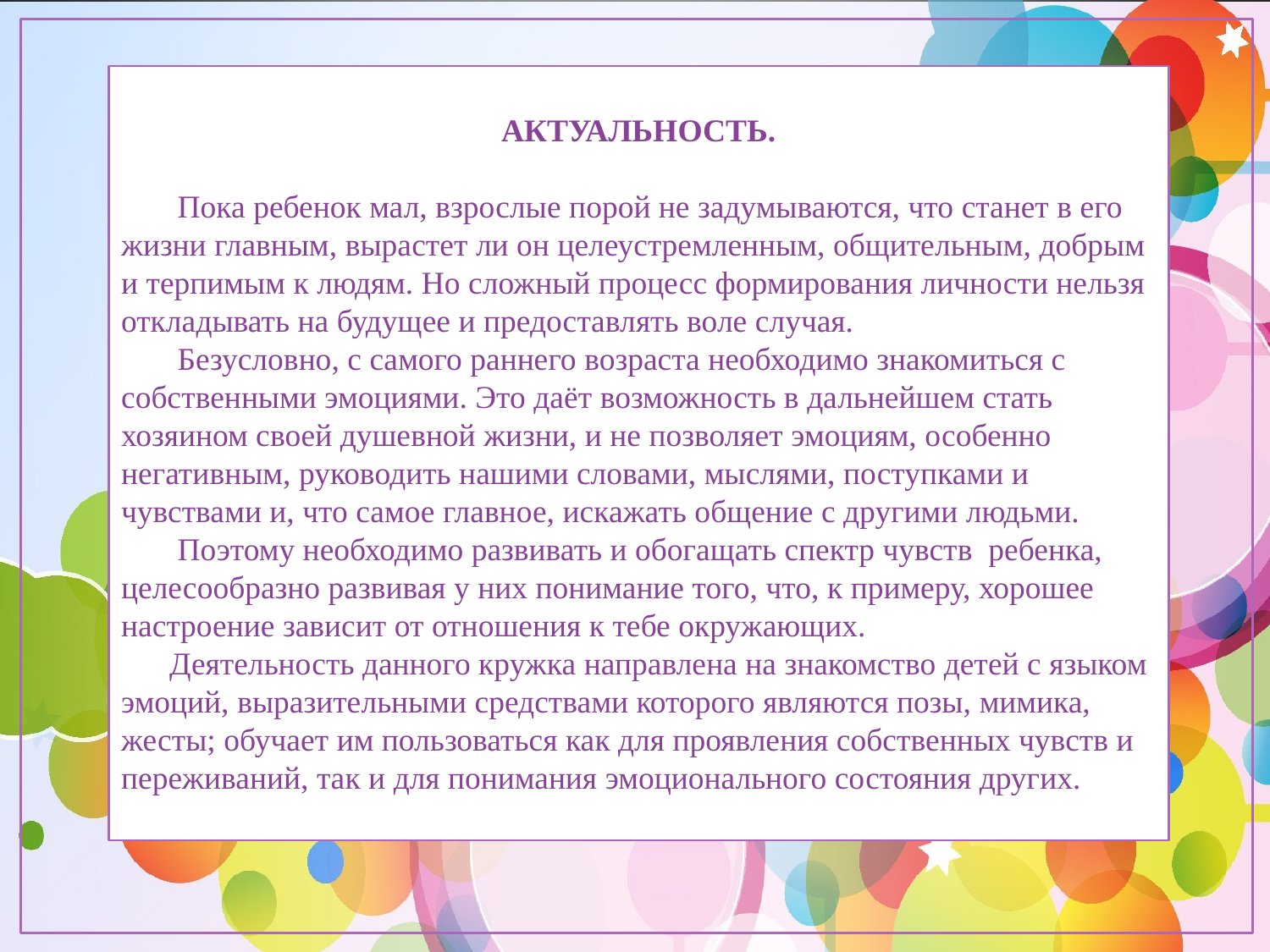

АКТУАЛЬНОСТЬ.

       Пока ребенок мал, взрослые порой не задумываются, что станет в его жизни главным, вырастет ли он целеустремленным, общительным, добрым и терпимым к людям. Но сложный процесс формирования личности нельзя откладывать на будущее и предоставлять воле случая.
       Безусловно, с самого раннего возраста необходимо знакомиться с собственными эмоциями. Это даёт возможность в дальнейшем стать хозяином своей душевной жизни, и не позволяет эмоциям, особенно негативным, руководить нашими словами, мыслями, поступками и чувствами и, что самое главное, искажать общение с другими людьми.
       Поэтому необходимо развивать и обогащать спектр чувств  ребенка, целесообразно развивая у них понимание того, что, к примеру, хорошее настроение зависит от отношения к тебе окружающих.
      Деятельность данного кружка направлена на знакомство детей с языком эмоций, выразительными средствами которого являются позы, мимика, жесты; обучает им пользоваться как для проявления собственных чувств и переживаний, так и для понимания эмоционального состояния других.